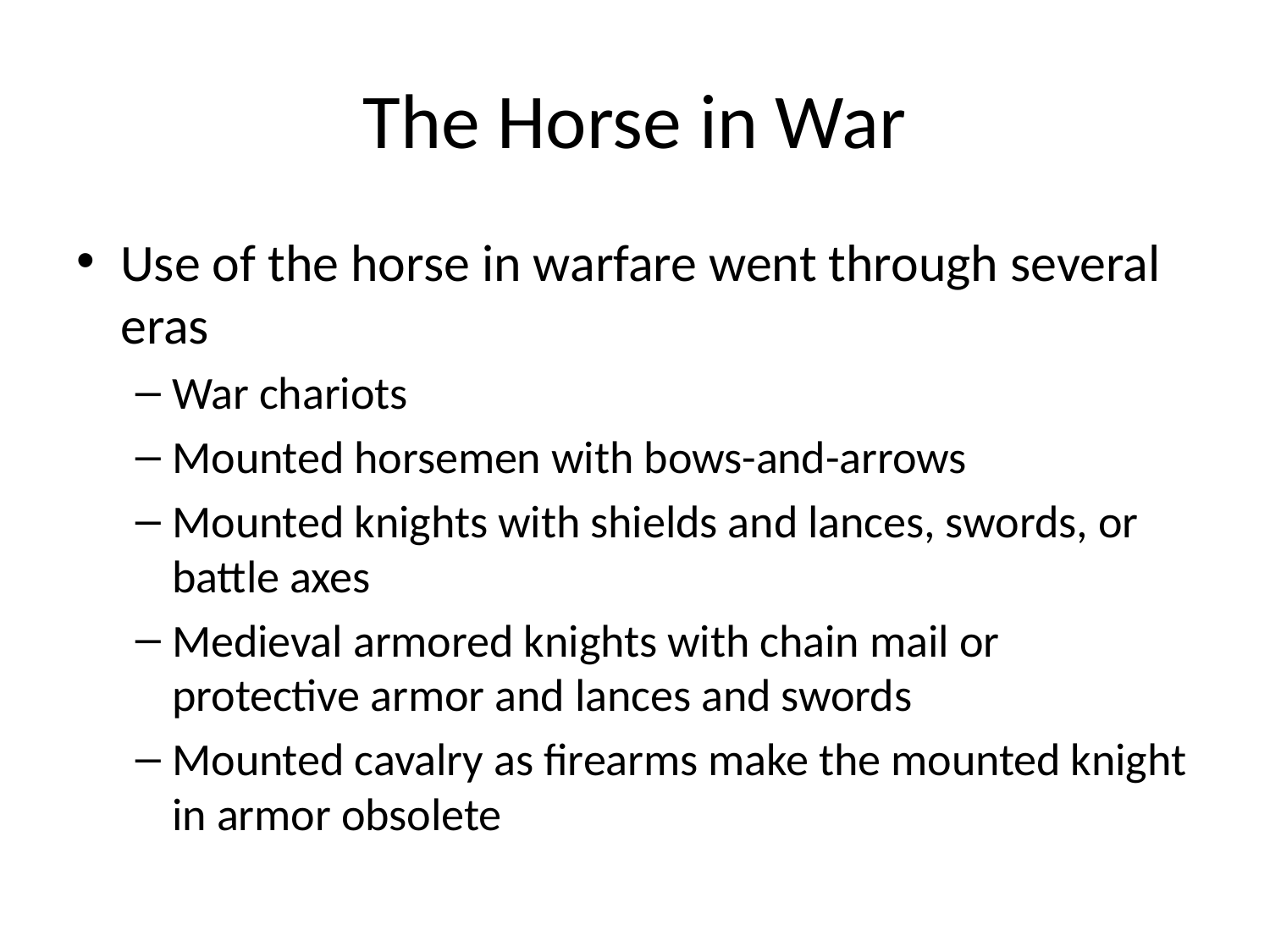

# The Horse in War
Use of the horse in warfare went through several eras
War chariots
Mounted horsemen with bows-and-arrows
Mounted knights with shields and lances, swords, or battle axes
Medieval armored knights with chain mail or protective armor and lances and swords
Mounted cavalry as firearms make the mounted knight in armor obsolete